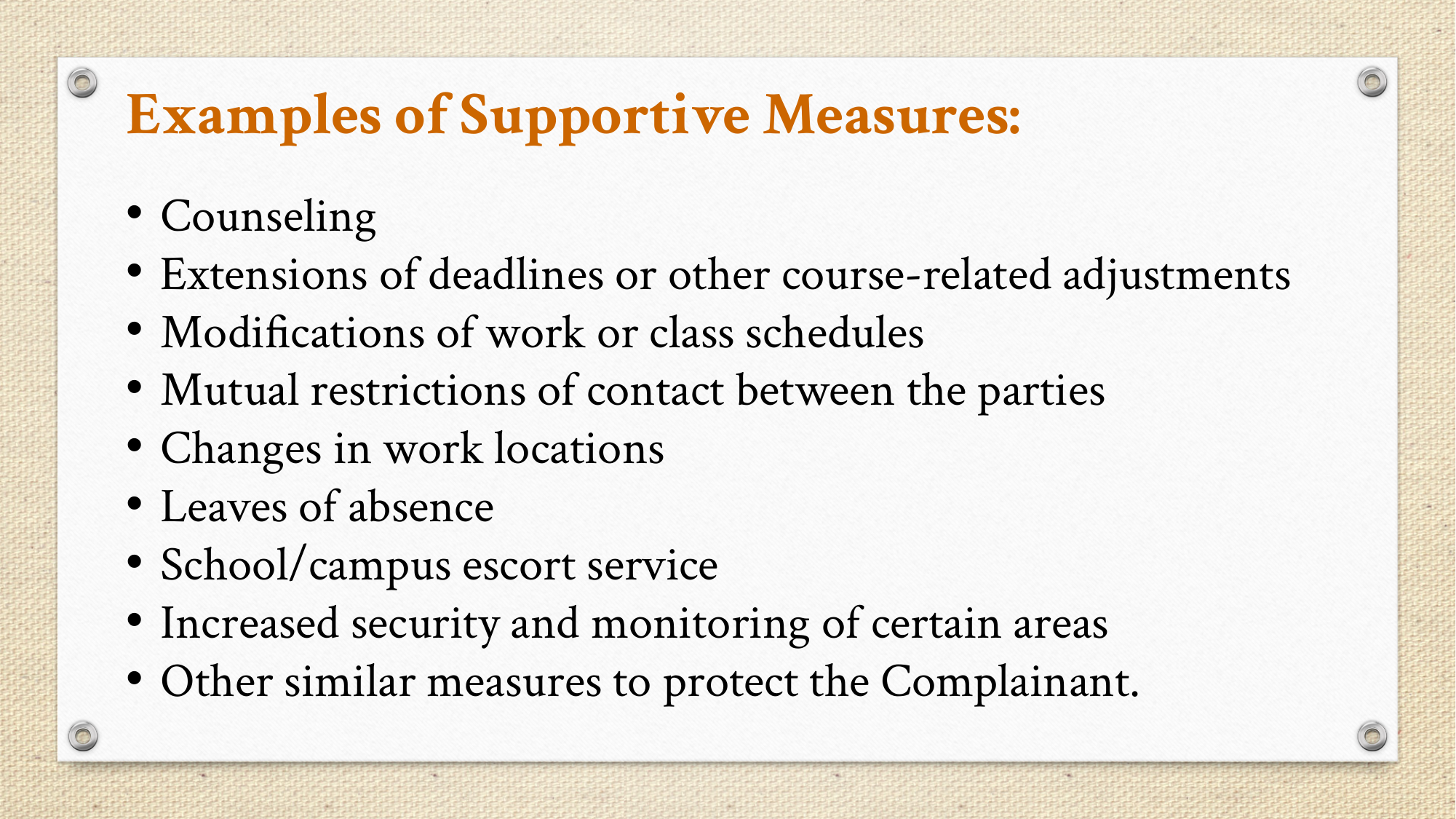

Examples of Supportive Measures:

Counseling
Extensions of deadlines or other course-related adjustments
Modifications of work or class schedules
Mutual restrictions of contact between the parties
Changes in work locations
Leaves of absence
School/campus escort service
Increased security and monitoring of certain areas
Other similar measures to protect the Complainant.